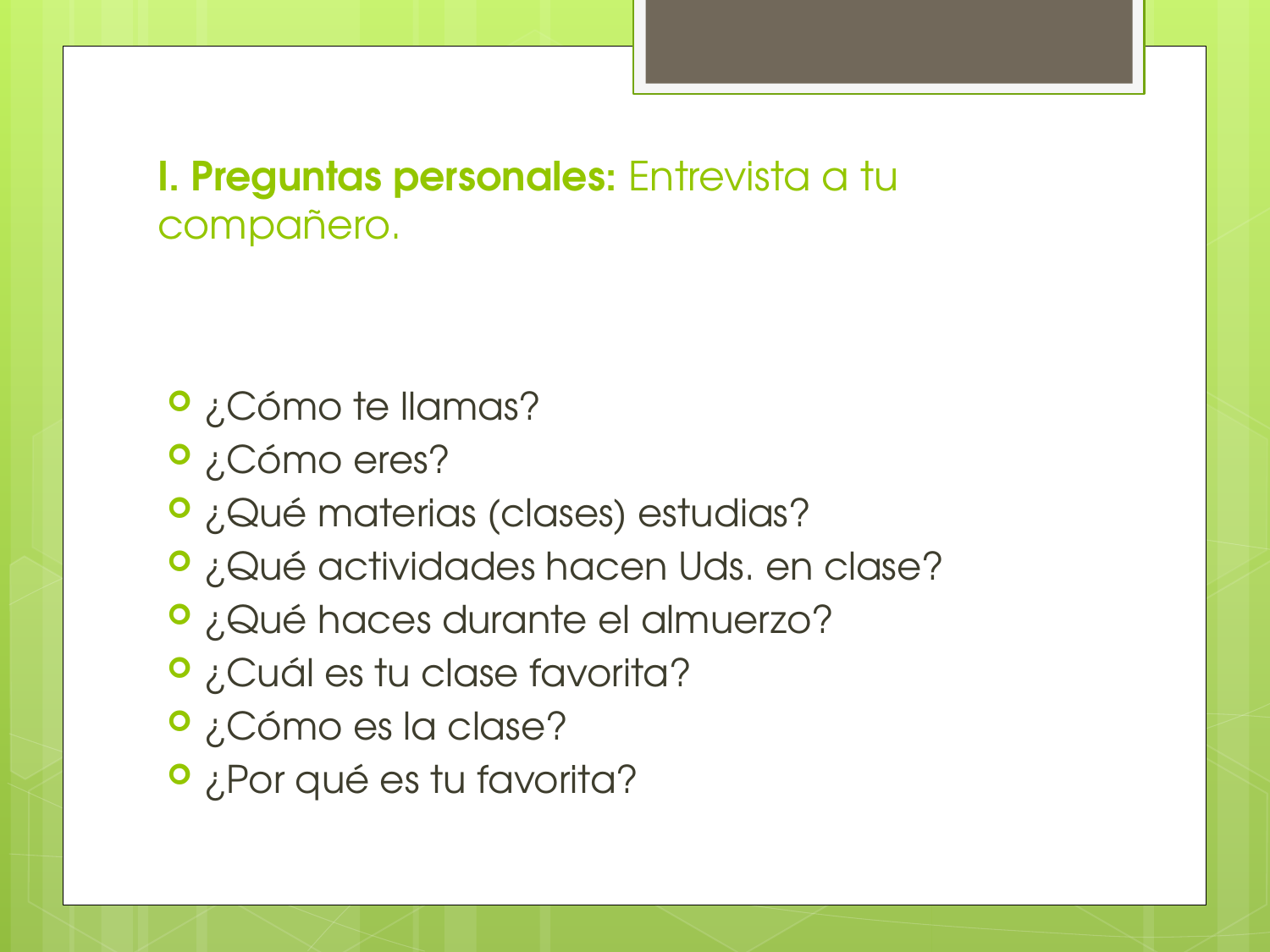

# I. Preguntas personales: Entrevista a tu compañero.

¿Cómo te llamas?
¿Cómo eres?
¿Qué materias (clases) estudias?
¿Qué actividades hacen Uds. en clase?
¿Qué haces durante el almuerzo?
¿Cuál es tu clase favorita?
¿Cómo es la clase?
¿Por qué es tu favorita?